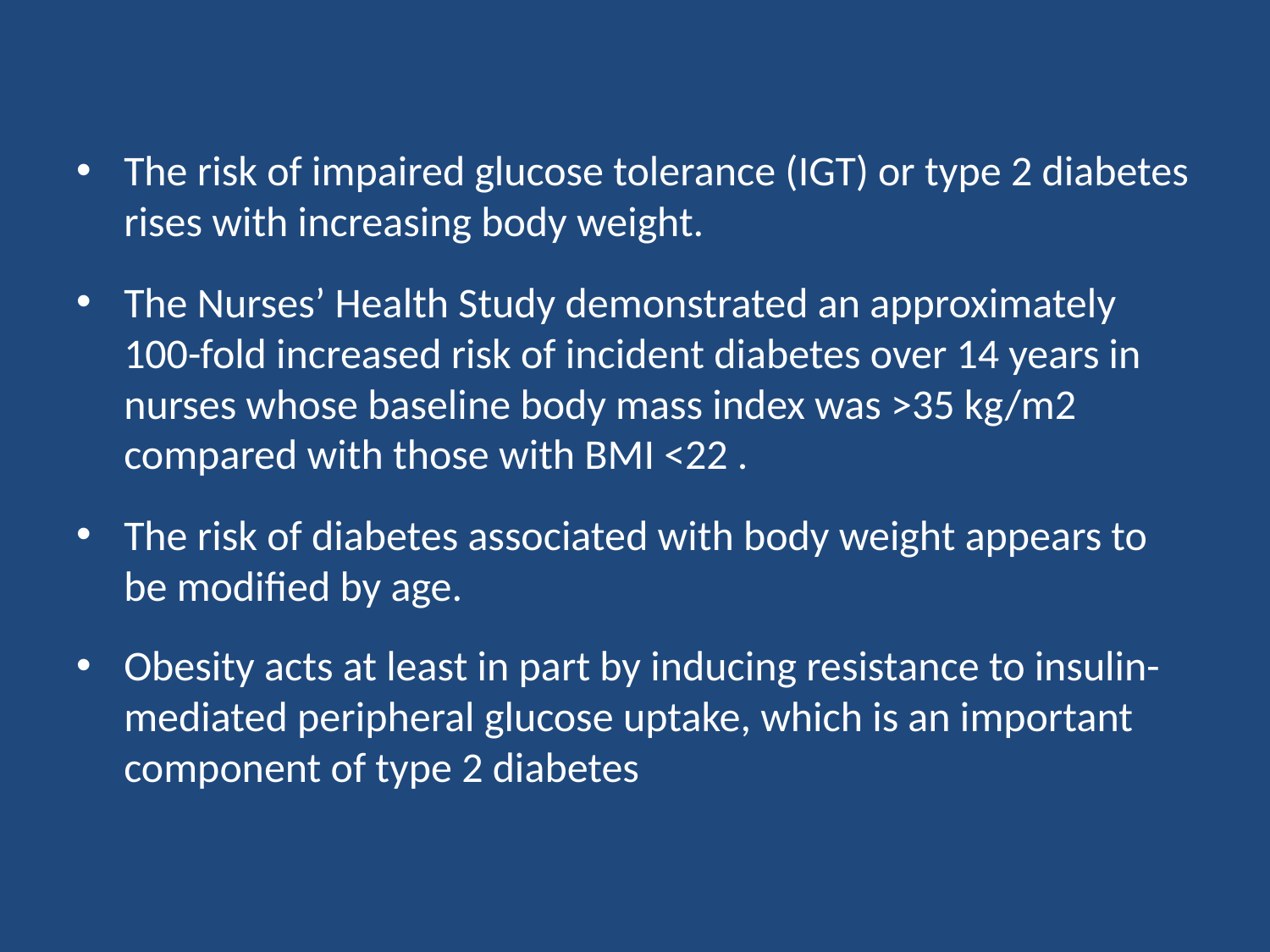

The risk of impaired glucose tolerance (IGT) or type 2 diabetes rises with increasing body weight.
The Nurses’ Health Study demonstrated an approximately 100-fold increased risk of incident diabetes over 14 years in nurses whose baseline body mass index was >35 kg/m2 compared with those with BMI <22 .
The risk of diabetes associated with body weight appears to be modified by age.
Obesity acts at least in part by inducing resistance to insulin-mediated peripheral glucose uptake, which is an important component of type 2 diabetes